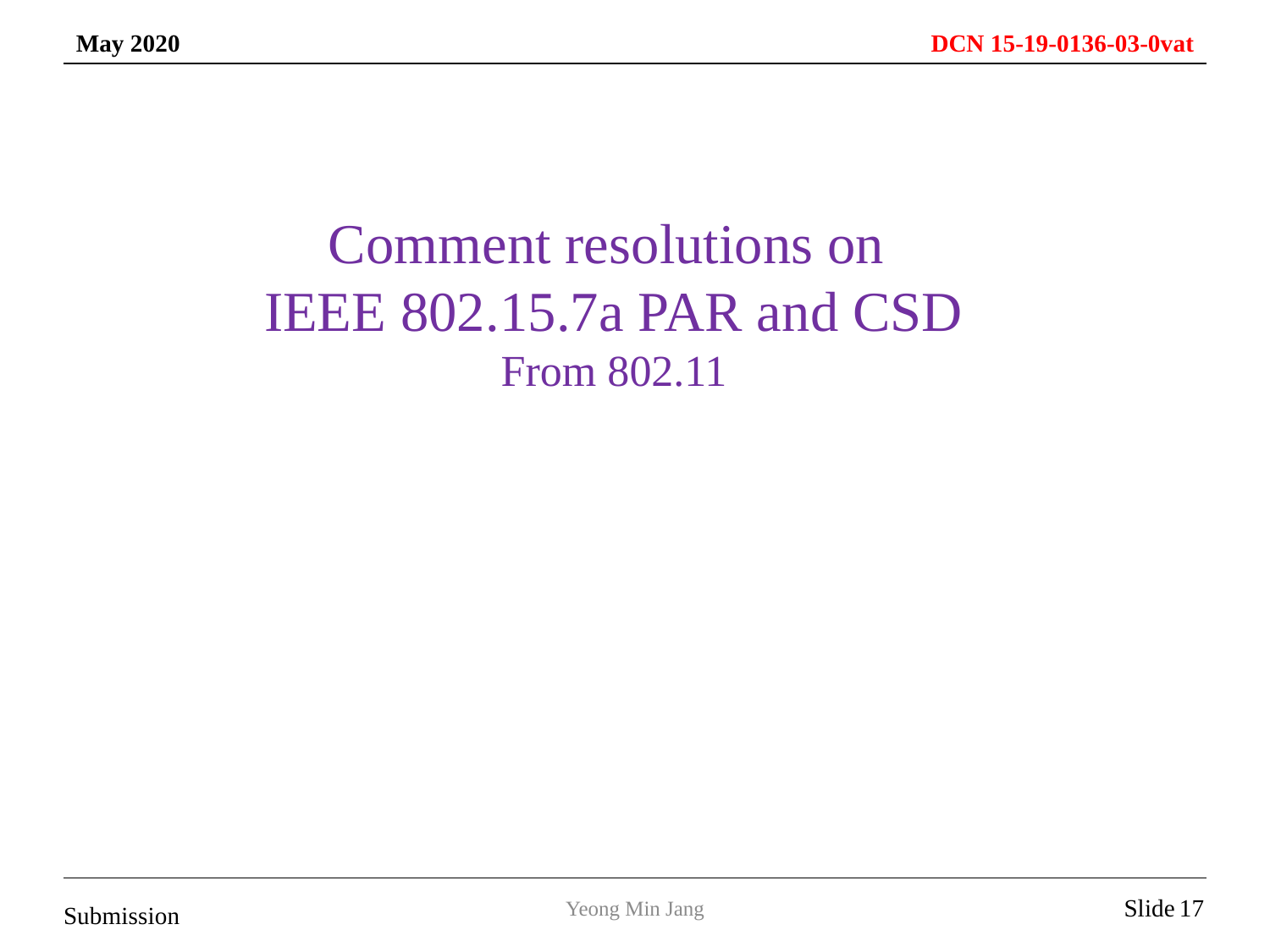

Comment resolutions on
IEEE 802.15.7a PAR and CSD
From 802.11